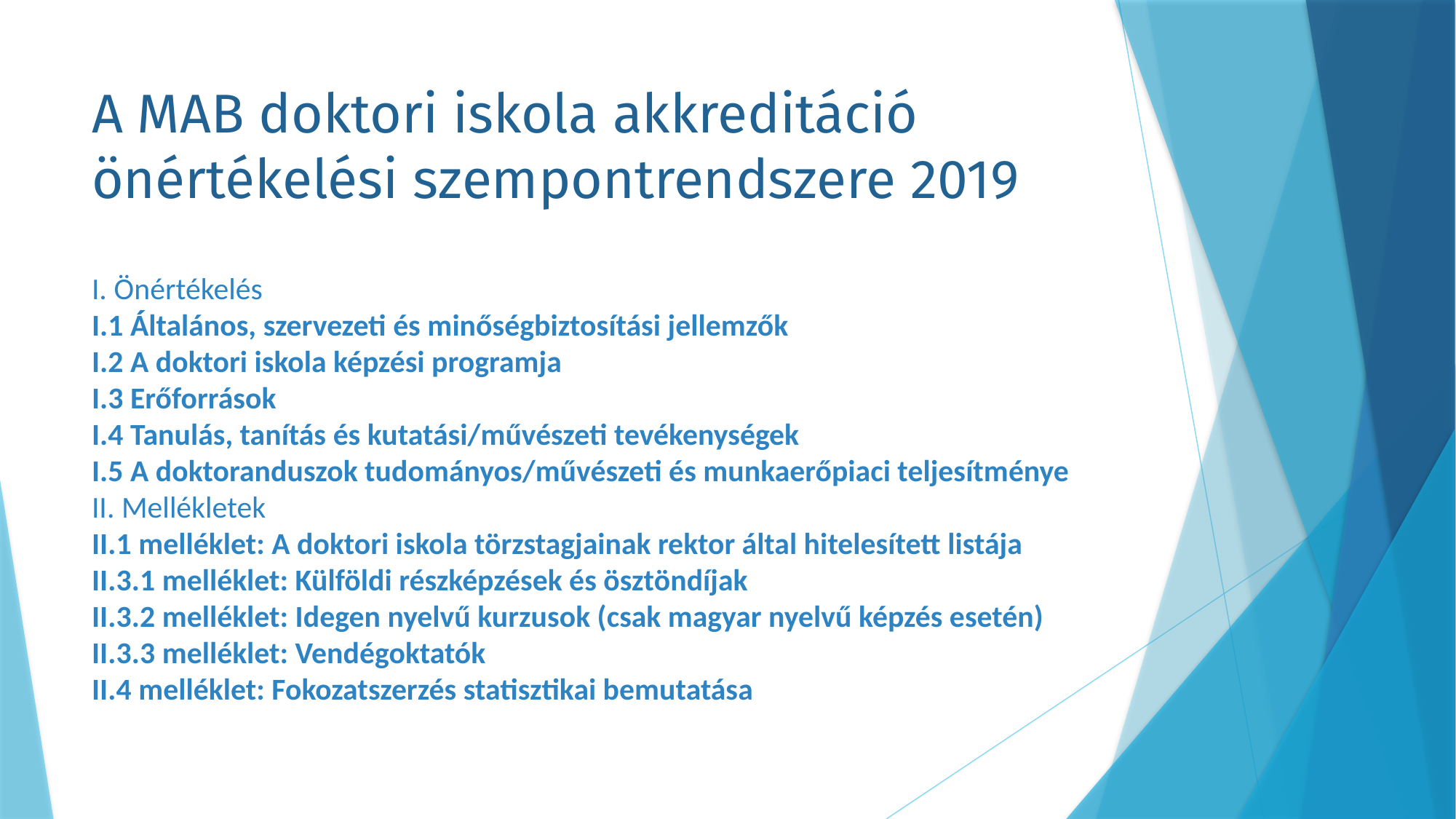

# A MAB doktori iskola akkreditáció önértékelési szempontrendszere 2019
I. Önértékelés
I.1 Általános, szervezeti és minőségbiztosítási jellemzők
I.2 A doktori iskola képzési programja
I.3 Erőforrások
I.4 Tanulás, tanítás és kutatási/művészeti tevékenységek
I.5 A doktoranduszok tudományos/művészeti és munkaerőpiaci teljesítménye
II. Mellékletek
II.1 melléklet: A doktori iskola törzstagjainak rektor által hitelesített listája
II.3.1 melléklet: Külföldi részképzések és ösztöndíjak
II.3.2 melléklet: Idegen nyelvű kurzusok (csak magyar nyelvű képzés esetén)
II.3.3 melléklet: Vendégoktatók
II.4 melléklet: Fokozatszerzés statisztikai bemutatása